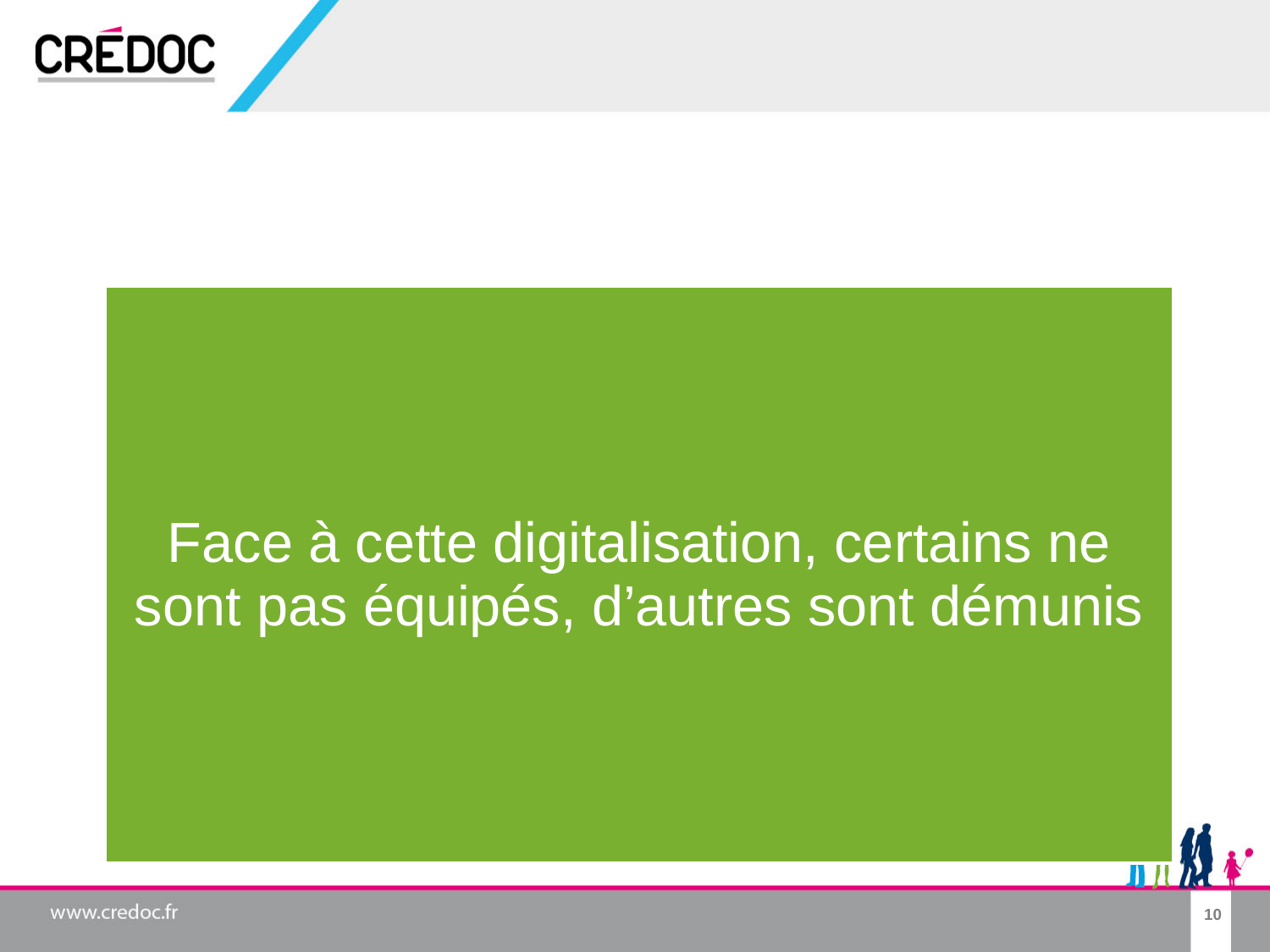

#
Face à cette digitalisation, certains ne sont pas équipés, d’autres sont démunis